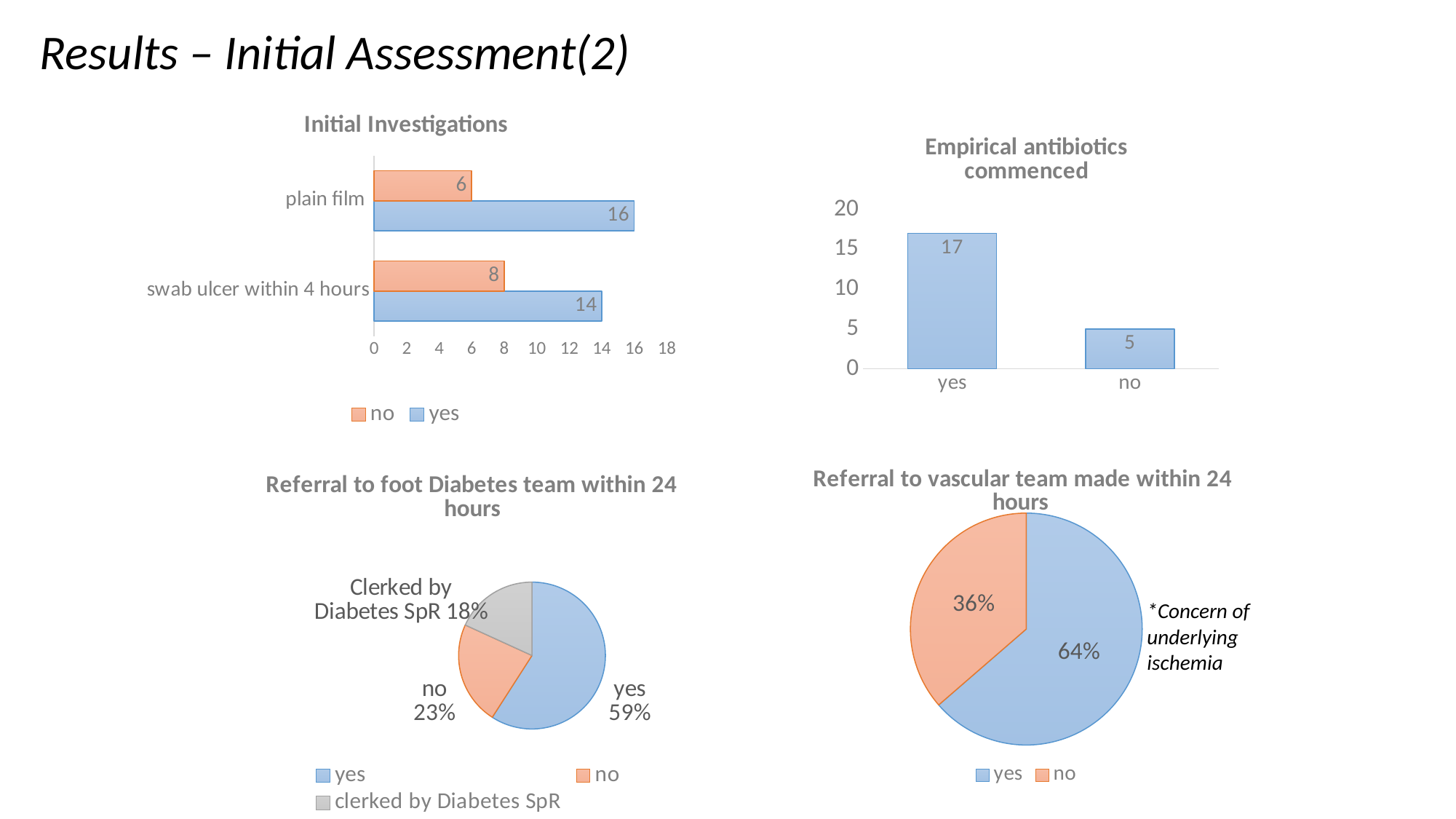

# Results – Initial Assessment(2)

### Chart: Initial Investigations

| Category | yes | no |
|---|---|---|
| swab ulcer within 4 hours | 14.0 | 8.0 |
| plain film  | 16.0 | 6.0 |

### Chart: Empirical antibiotics commenced

| Category |  |
|---|---|
| yes | 17.0 |
| no | 5.0 |

### Chart: Referral to vascular team made within 24 hours

| Category |  |
|---|---|
| yes | 14.0 |
| no | 8.0 |

### Chart: Referral to foot Diabetes team within 24 hours

| Category |  |
|---|---|
| yes | 13.0 |
| no | 5.0 |
| clerked by Diabetes SpR | 4.0 |
*Concern of underlying ischemia